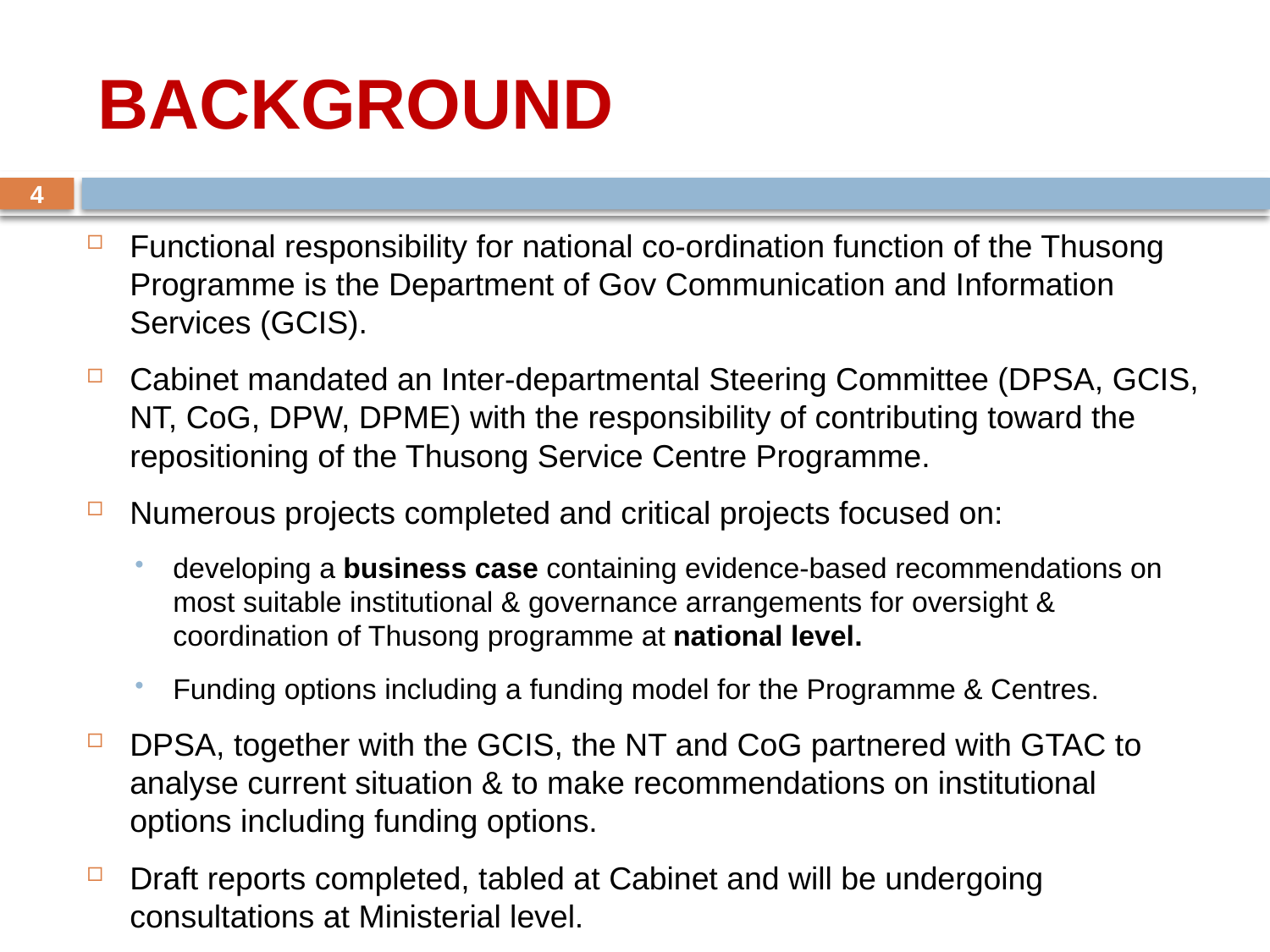

# Background
4
Functional responsibility for national co-ordination function of the Thusong Programme is the Department of Gov Communication and Information Services (GCIS).
Cabinet mandated an Inter-departmental Steering Committee (DPSA, GCIS, NT, CoG, DPW, DPME) with the responsibility of contributing toward the repositioning of the Thusong Service Centre Programme.
Numerous projects completed and critical projects focused on:
developing a business case containing evidence-based recommendations on most suitable institutional & governance arrangements for oversight & coordination of Thusong programme at national level.
Funding options including a funding model for the Programme & Centres.
DPSA, together with the GCIS, the NT and CoG partnered with GTAC to analyse current situation & to make recommendations on institutional options including funding options.
Draft reports completed, tabled at Cabinet and will be undergoing consultations at Ministerial level.